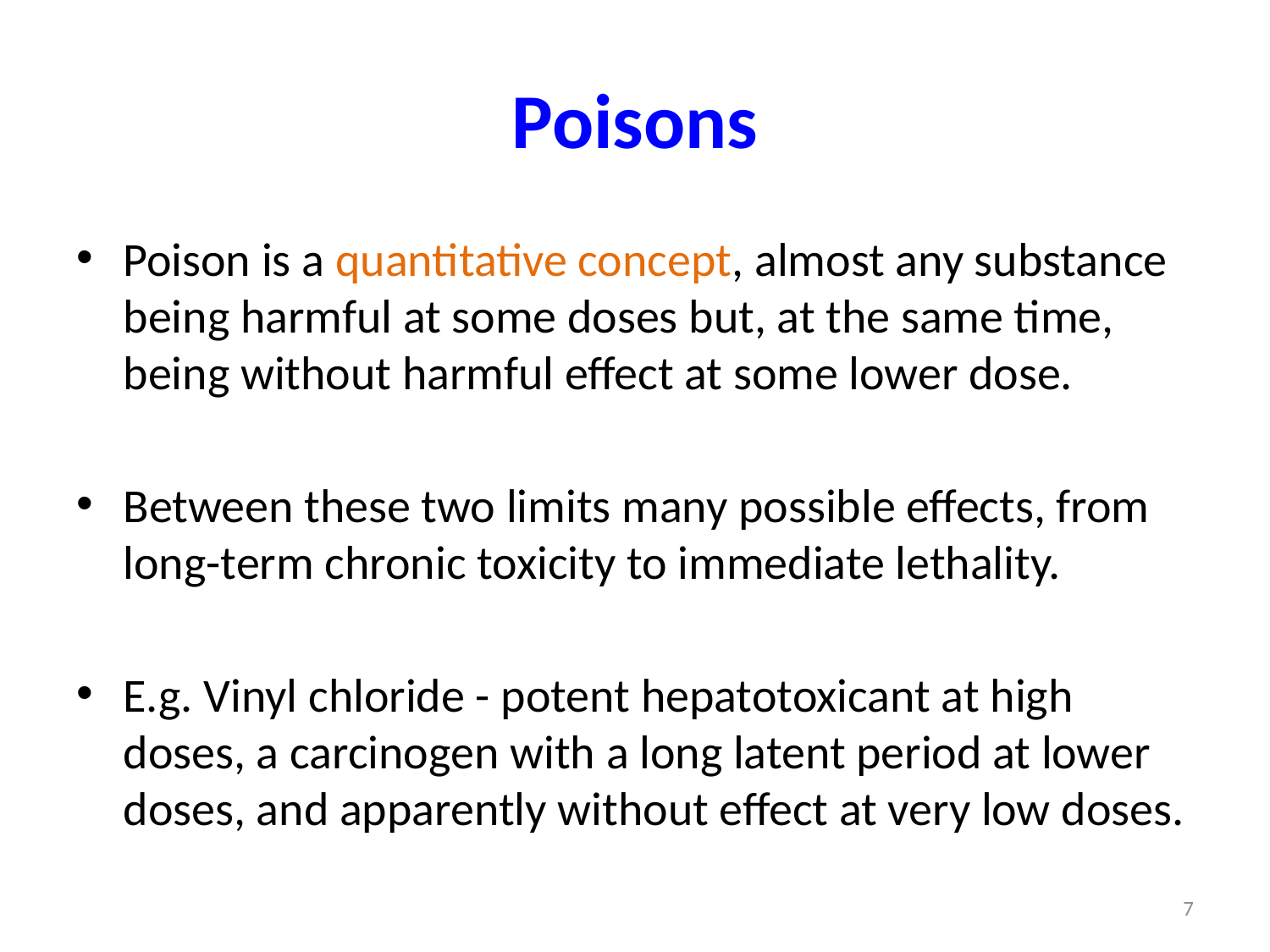

# Poisons
Poison is a quantitative concept, almost any substance being harmful at some doses but, at the same time, being without harmful effect at some lower dose.

Between these two limits many possible effects, from long-term chronic toxicity to immediate lethality.

E.g. Vinyl chloride - potent hepatotoxicant at high doses, a carcinogen with a long latent period at lower doses, and apparently without effect at very low doses.
7